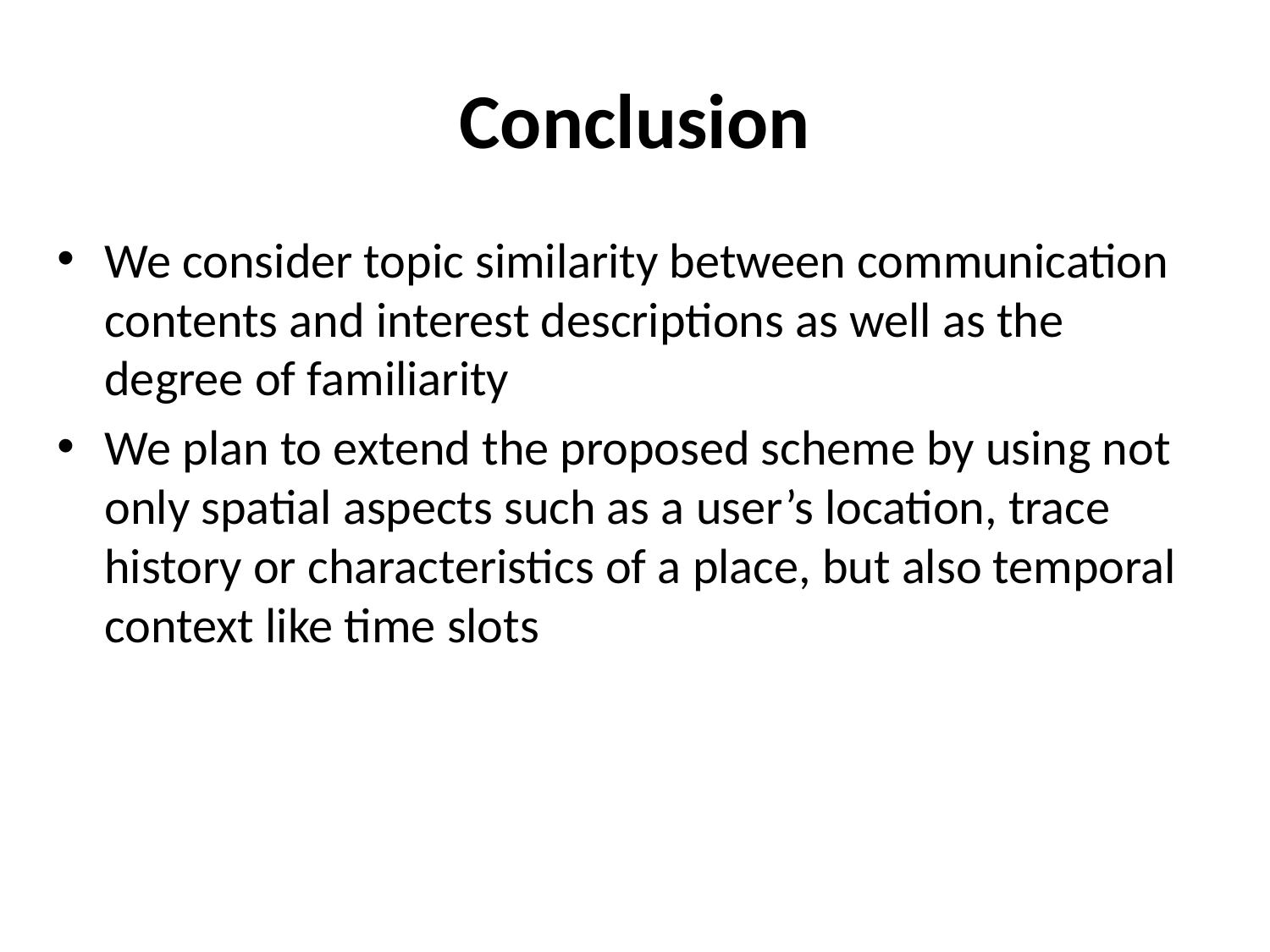

# Conclusion
We consider topic similarity between communication contents and interest descriptions as well as the degree of familiarity
We plan to extend the proposed scheme by using not only spatial aspects such as a user’s location, trace history or characteristics of a place, but also temporal context like time slots